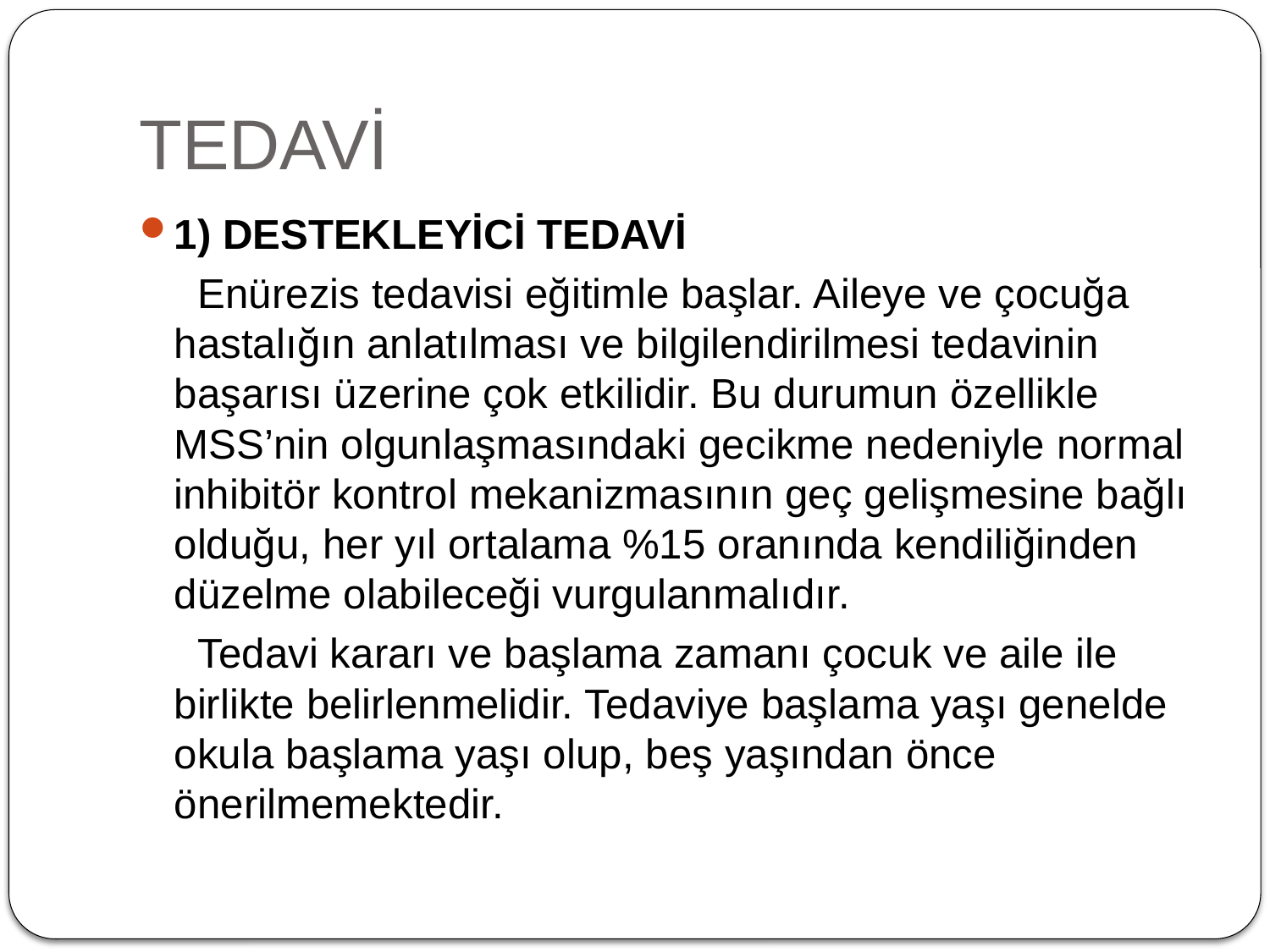

# TEDAVİ
1) DESTEKLEYİCİ TEDAVİ
     Enürezis tedavisi eğitimle başlar. Aileye ve çocuğa hastalığın anlatılması ve bilgilendirilmesi tedavinin başarısı üzerine çok etkilidir. Bu durumun özellikle MSS’nin olgunlaşmasındaki gecikme nedeniyle normal inhibitör kontrol mekanizmasının geç gelişmesine bağlı olduğu, her yıl ortalama %15 oranında kendiliğinden düzelme olabileceği vurgulanmalıdır.
     Tedavi kararı ve başlama zamanı çocuk ve aile ile birlikte belirlenmelidir. Tedaviye başlama yaşı genelde okula başlama yaşı olup, beş yaşından önce önerilmemektedir.